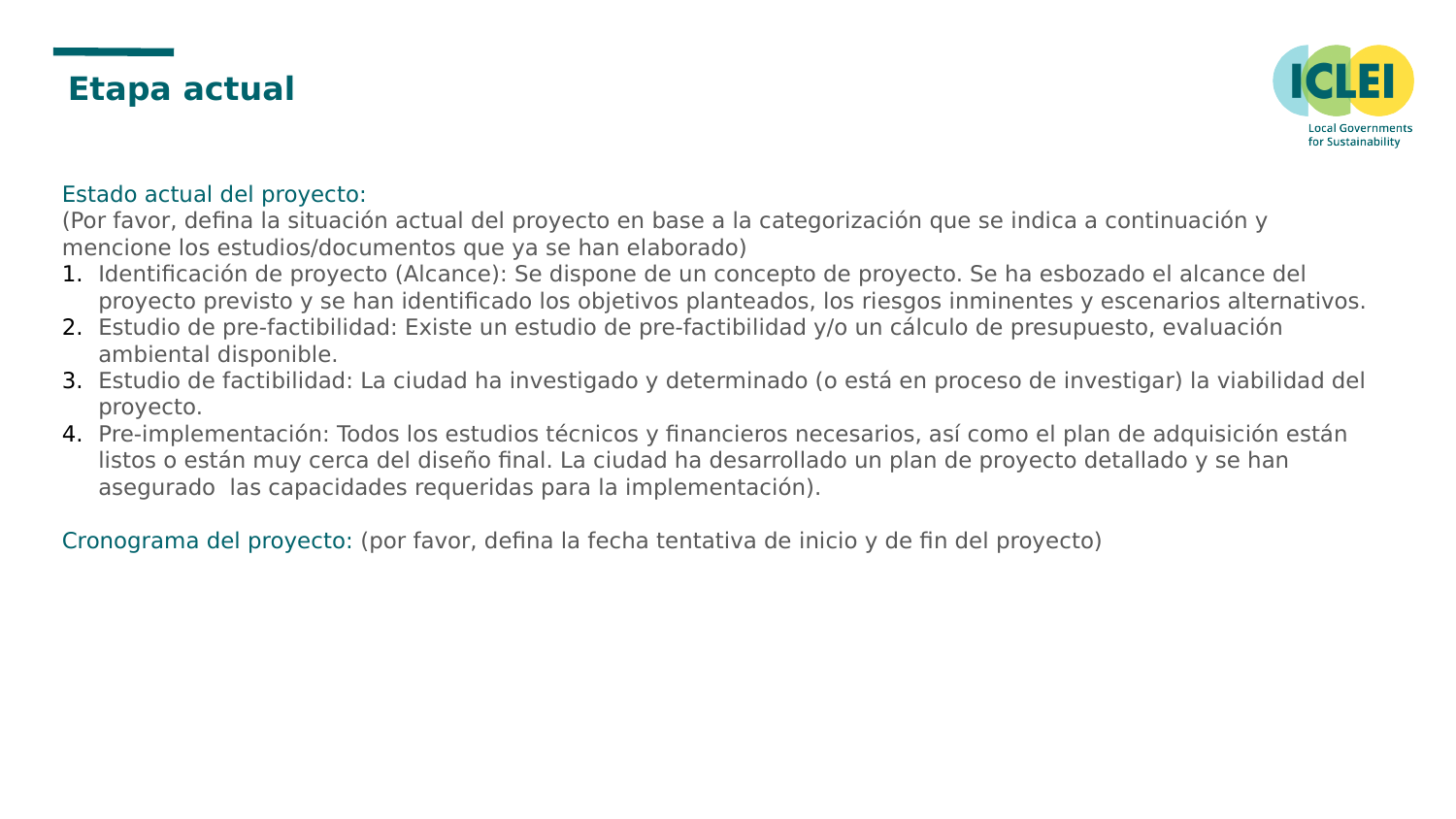

Etapa actual
Estado actual del proyecto:
(Por favor, defina la situación actual del proyecto en base a la categorización que se indica a continuación y mencione los estudios/documentos que ya se han elaborado)
Identificación de proyecto (Alcance): Se dispone de un concepto de proyecto. Se ha esbozado el alcance del proyecto previsto y se han identificado los objetivos planteados, los riesgos inminentes y escenarios alternativos.
Estudio de pre-factibilidad: Existe un estudio de pre-factibilidad y/o un cálculo de presupuesto, evaluación ambiental disponible.
Estudio de factibilidad: La ciudad ha investigado y determinado (o está en proceso de investigar) la viabilidad del proyecto.
Pre-implementación: Todos los estudios técnicos y financieros necesarios, así como el plan de adquisición están listos o están muy cerca del diseño final. La ciudad ha desarrollado un plan de proyecto detallado y se han asegurado  las capacidades requeridas para la implementación).

Cronograma del proyecto: (por favor, defina la fecha tentativa de inicio y de fin del proyecto)